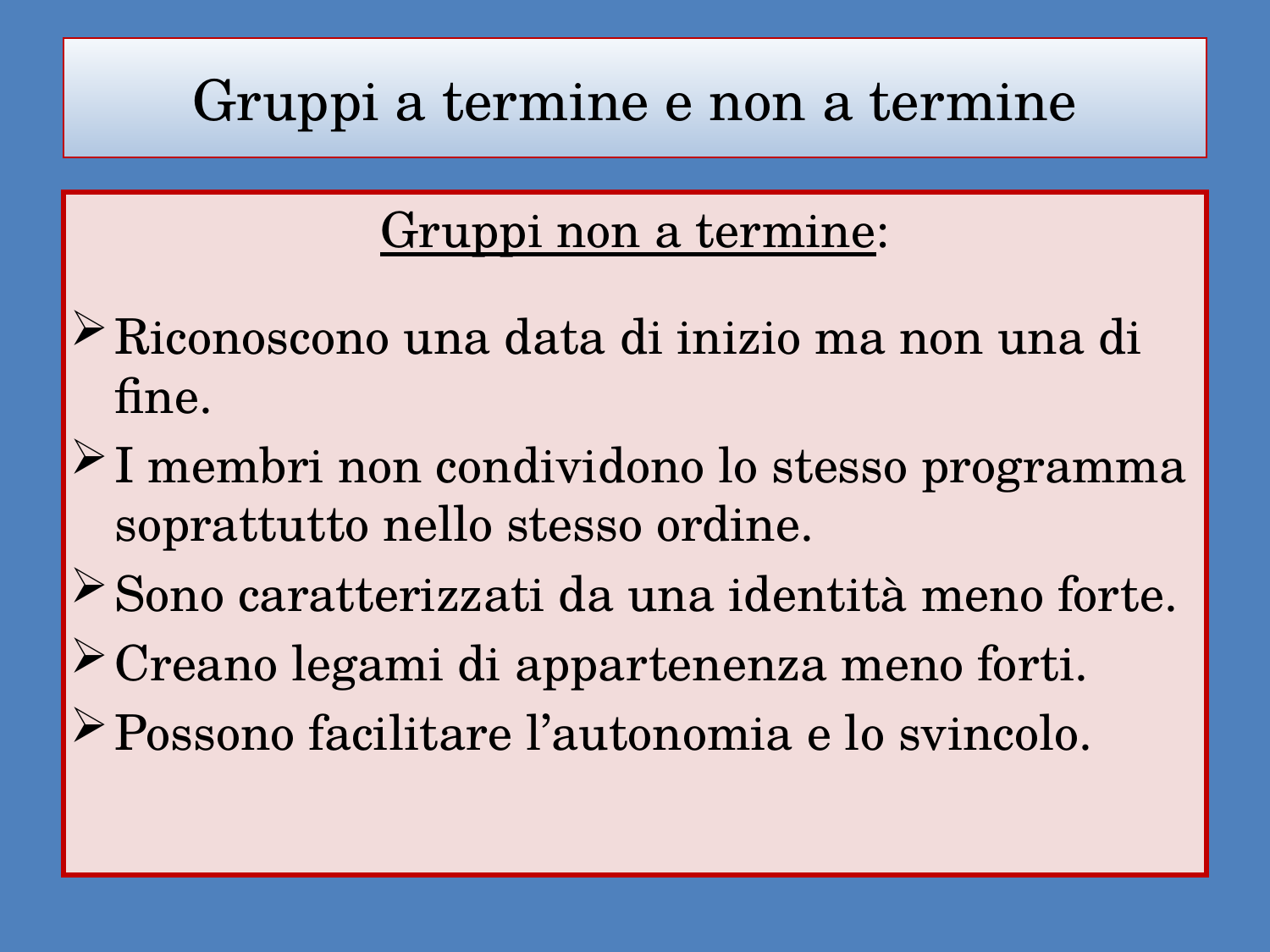

# Gruppi a termine e non a termine
Gruppi non a termine:
Riconoscono una data di inizio ma non una di fine.
I membri non condividono lo stesso programma soprattutto nello stesso ordine.
Sono caratterizzati da una identità meno forte.
Creano legami di appartenenza meno forti.
Possono facilitare l’autonomia e lo svincolo.